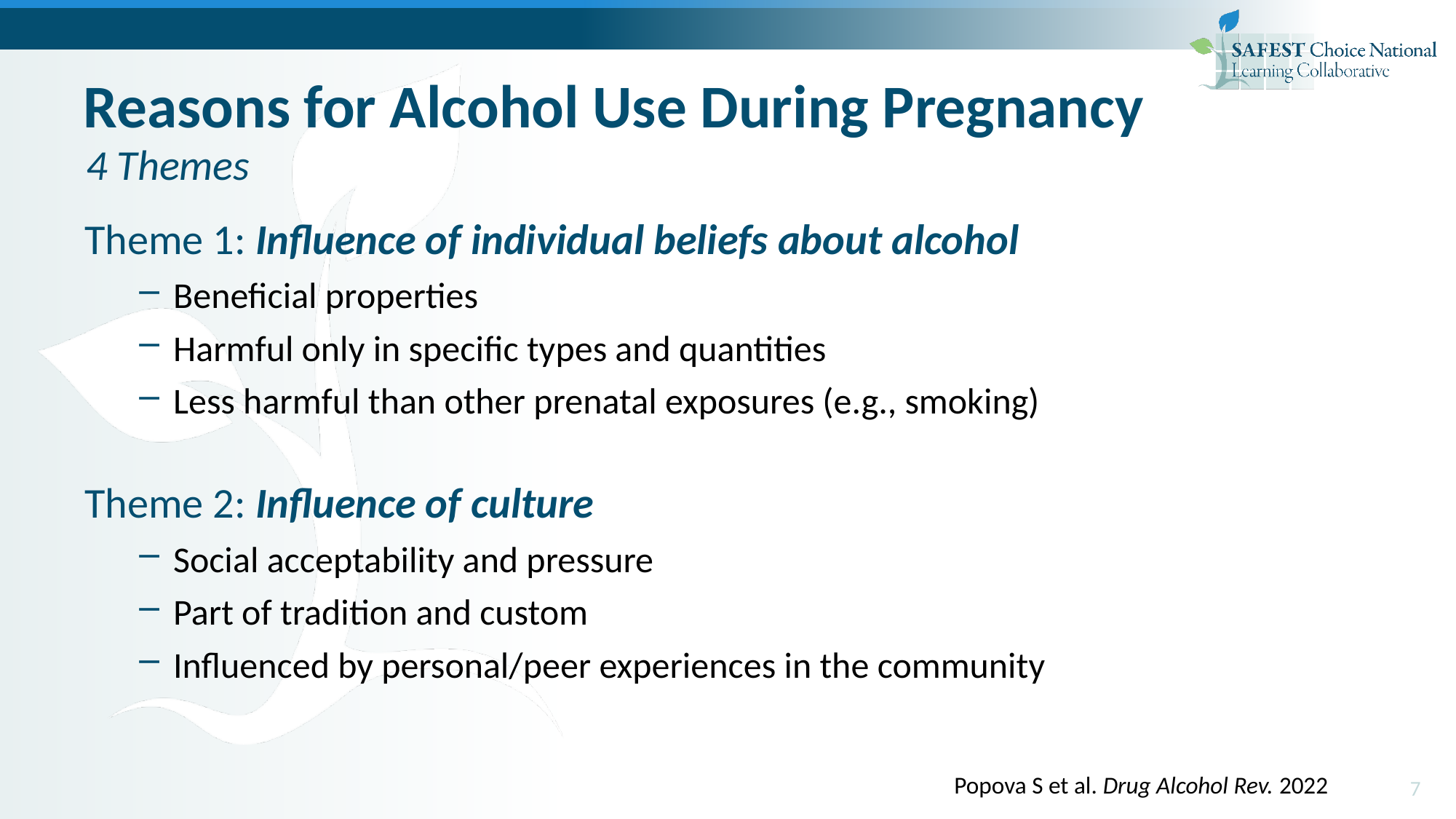

# Reasons for Alcohol Use During Pregnancy
4 Themes
Theme 1: Influence of individual beliefs about alcohol
Beneficial properties
Harmful only in specific types and quantities
Less harmful than other prenatal exposures (e.g., smoking)

Theme 2: Influence of culture
Social acceptability and pressure
Part of tradition and custom
Influenced by personal/peer experiences in the community
Popova S et al. Drug Alcohol Rev. 2022
7